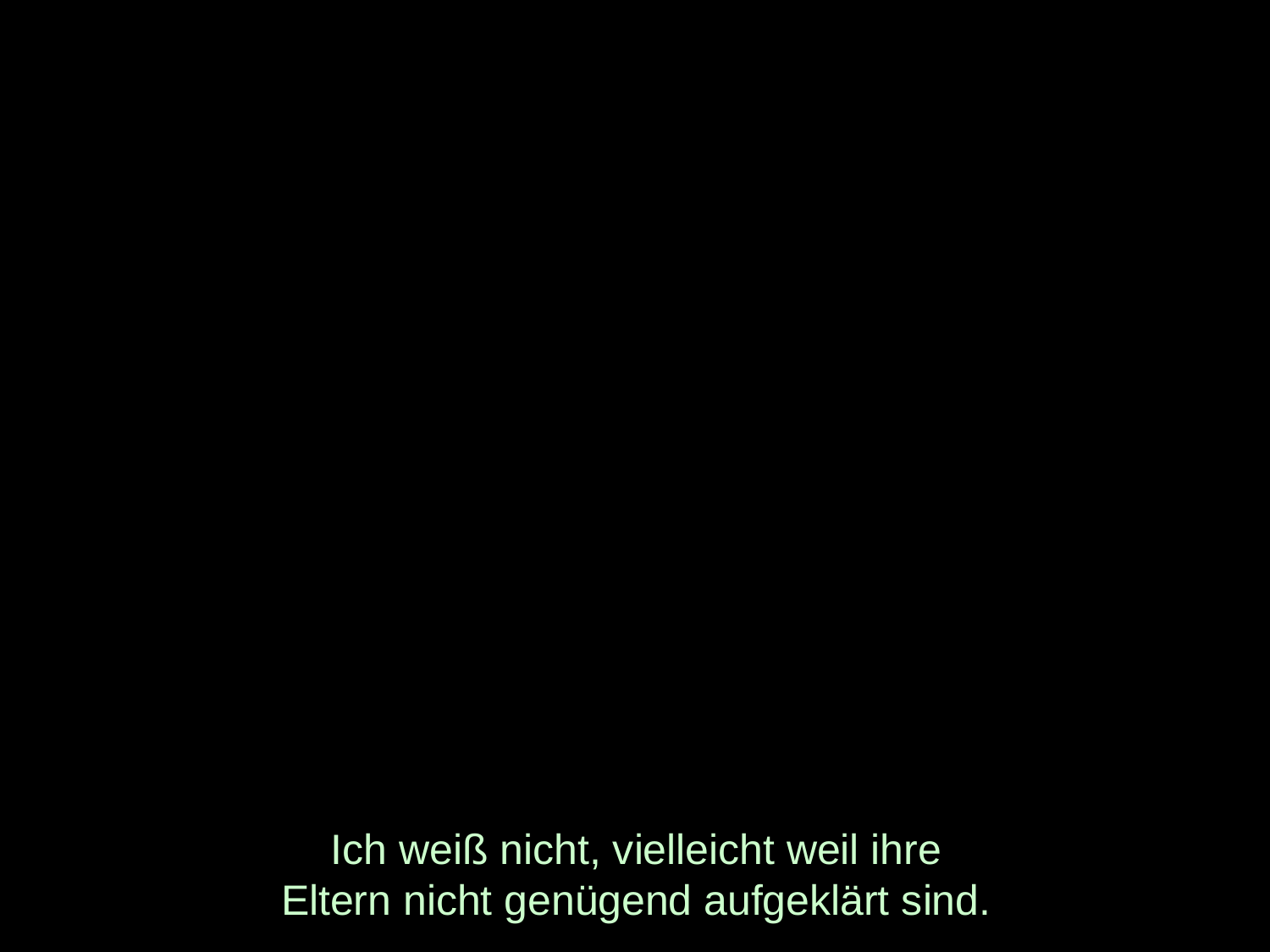

# Ich weiß nicht, vielleicht weil ihre Eltern nicht genügend aufgeklärt sind.